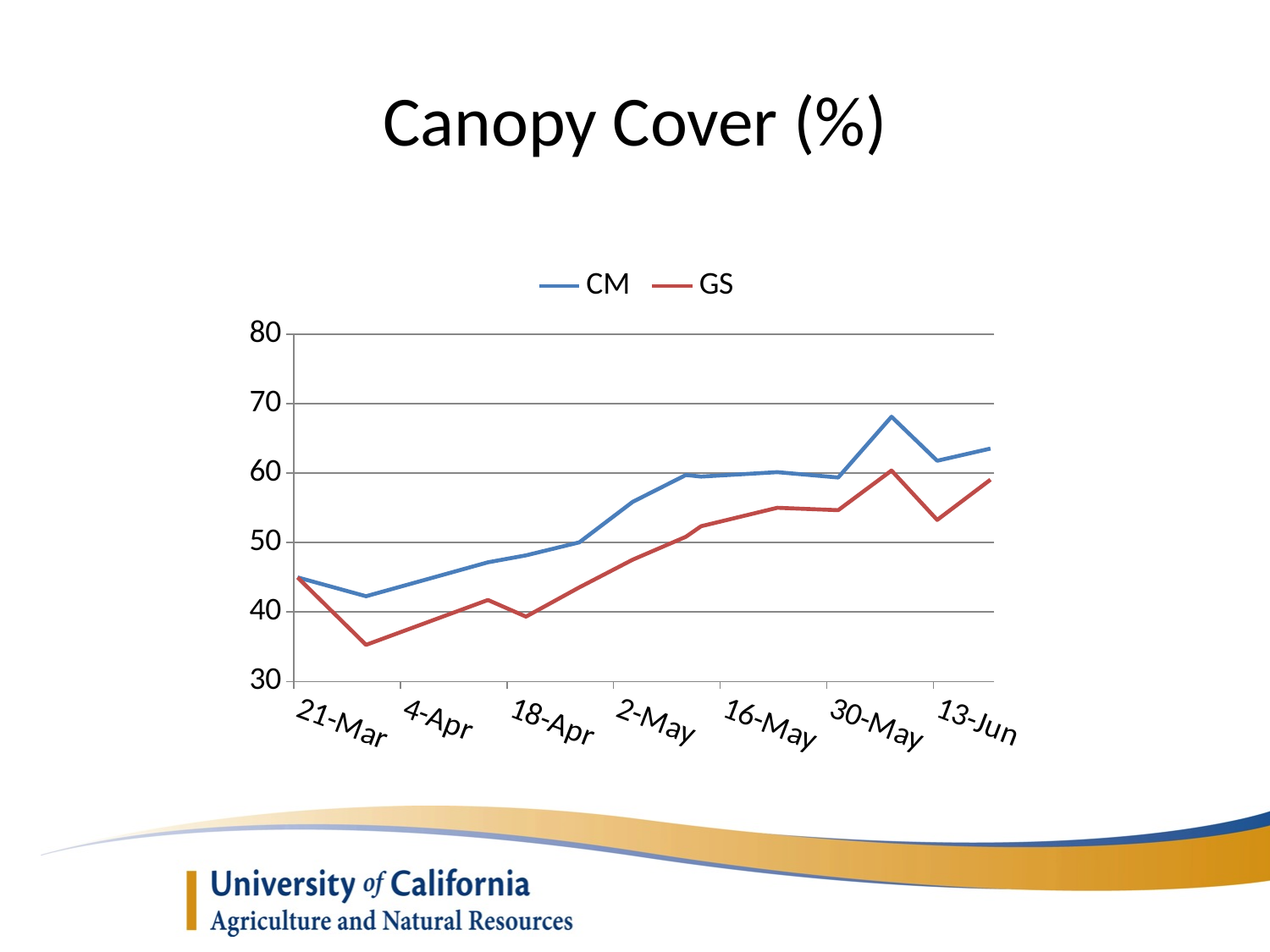

# Canopy Cover (%)

### Chart

| Category | CM | GS |
|---|---|---|
| 42450 | 44.98916666666667 | 44.98916666666667 |
| 42459 | 42.27 | 35.26375000000001 |
| 42475 | 47.15875 | 41.73375 |
| 42480 | 48.161249999999995 | 39.334999999999994 |
| 42487 | 50.0325 | 43.54625 |
| 42494 | 55.871249999999996 | 47.5325 |
| 42501 | 59.7475 | 50.84124999999999 |
| 42503 | 59.513749999999995 | 52.3575 |
| 42513 | 60.1525 | 55.025 |
| 42521 | 59.381249999999994 | 54.678749999999994 |
| 42528 | 68.14125000000001 | 60.385000000000005 |
| 42534 | 61.79875 | 53.26375 |
| 42541 | 63.55000000000001 | 59.0725 |